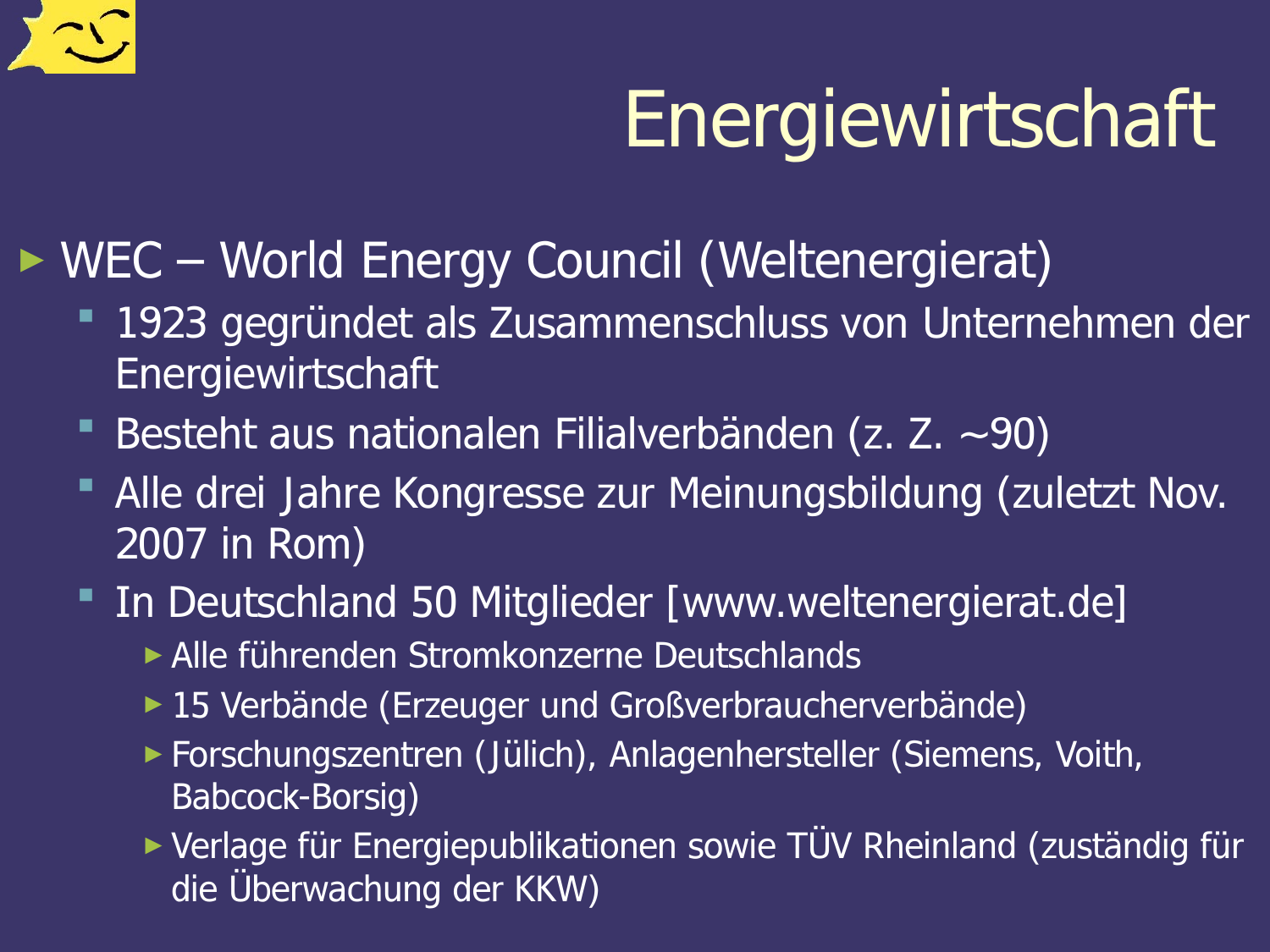

# Energiewirtschaft
WEC – World Energy Council (Weltenergierat)
1923 gegründet als Zusammenschluss von Unternehmen der Energiewirtschaft
Besteht aus nationalen Filialverbänden (z. Z. ~90)
Alle drei Jahre Kongresse zur Meinungsbildung (zuletzt Nov. 2007 in Rom)
In Deutschland 50 Mitglieder [www.weltenergierat.de]
Alle führenden Stromkonzerne Deutschlands
15 Verbände (Erzeuger und Großverbraucherverbände)
Forschungszentren (Jülich), Anlagenhersteller (Siemens, Voith, Babcock-Borsig)
Verlage für Energiepublikationen sowie TÜV Rheinland (zuständig für die Überwachung der KKW)